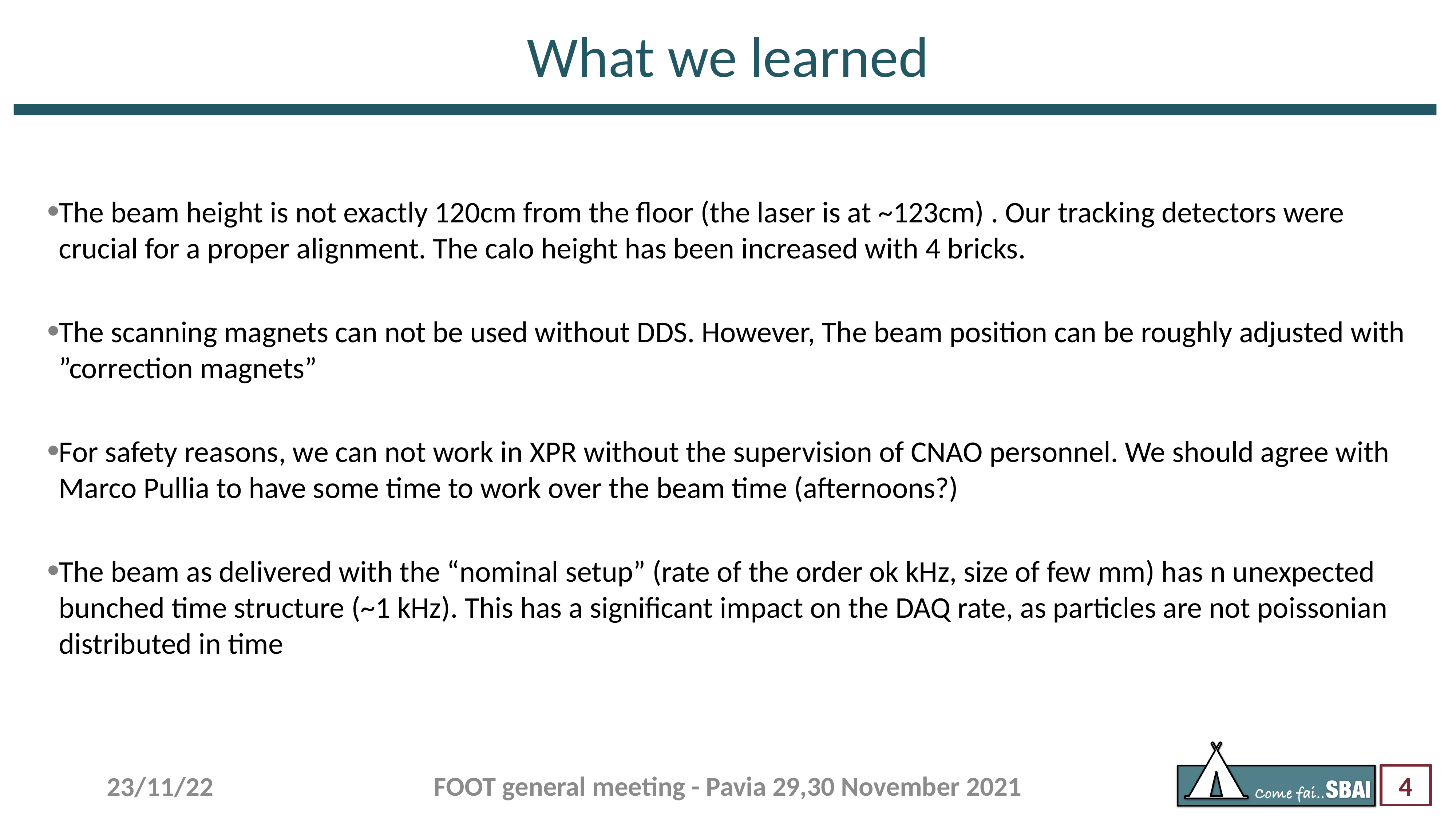

# What we learned

The beam height is not exactly 120cm from the floor (the laser is at ~123cm) . Our tracking detectors were crucial for a proper alignment. The calo height has been increased with 4 bricks.

The scanning magnets can not be used without DDS. However, The beam position can be roughly adjusted with ”correction magnets”

For safety reasons, we can not work in XPR without the supervision of CNAO personnel. We should agree with Marco Pullia to have some time to work over the beam time (afternoons?)

The beam as delivered with the “nominal setup” (rate of the order ok kHz, size of few mm) has n unexpected bunched time structure (~1 kHz). This has a significant impact on the DAQ rate, as particles are not poissonian distributed in time

FOOT general meeting - Pavia 29,30 November 2021
23/11/22